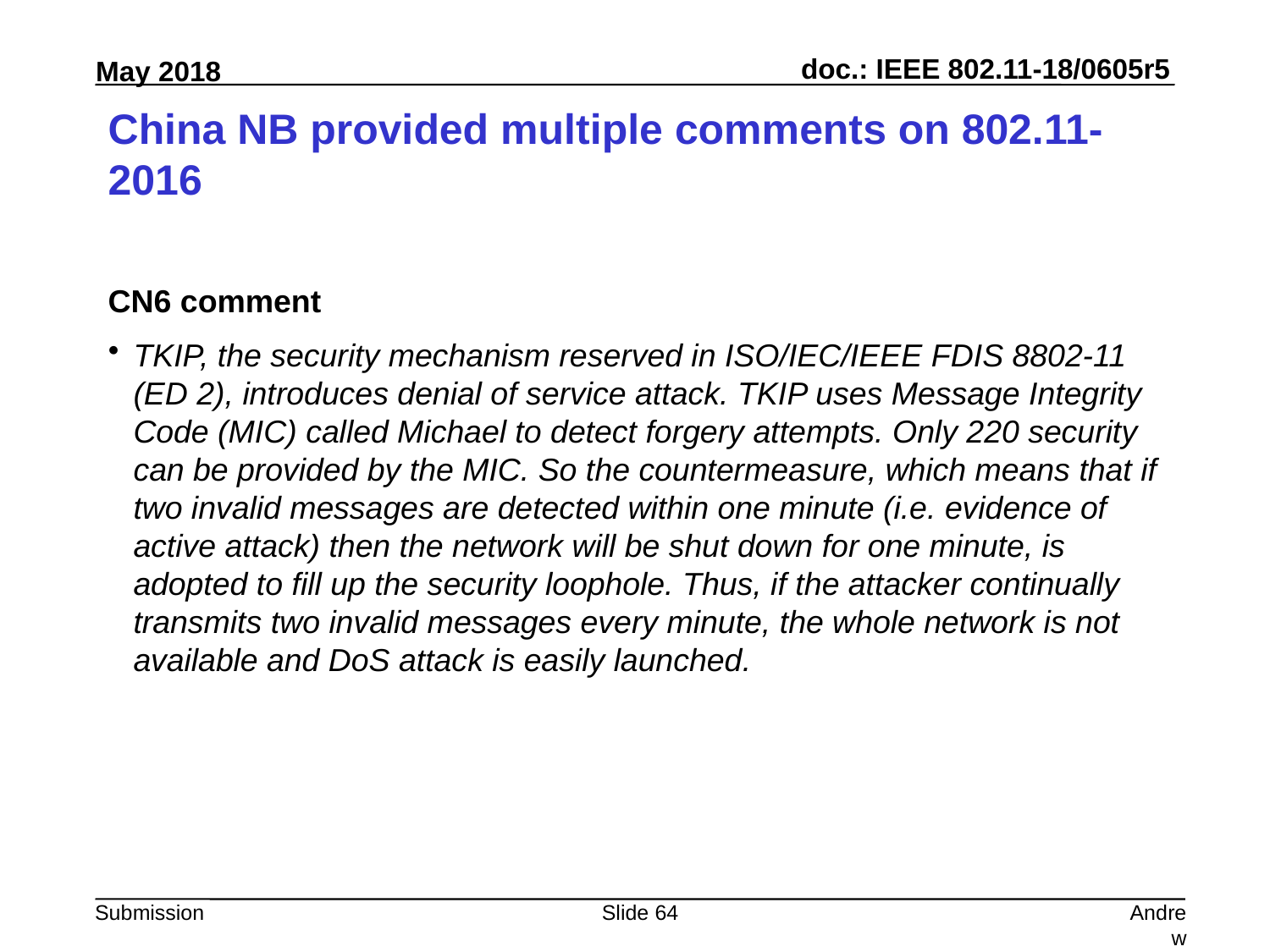

# China NB provided multiple comments on 802.11-2016
CN6 comment
TKIP, the security mechanism reserved in ISO/IEC/IEEE FDIS 8802-11 (ED 2), introduces denial of service attack. TKIP uses Message Integrity Code (MIC) called Michael to detect forgery attempts. Only 220 security can be provided by the MIC. So the countermeasure, which means that if two invalid messages are detected within one minute (i.e. evidence of active attack) then the network will be shut down for one minute, is adopted to fill up the security loophole. Thus, if the attacker continually transmits two invalid messages every minute, the whole network is not available and DoS attack is easily launched.

Slide 64
Andrew Myles, Cisco